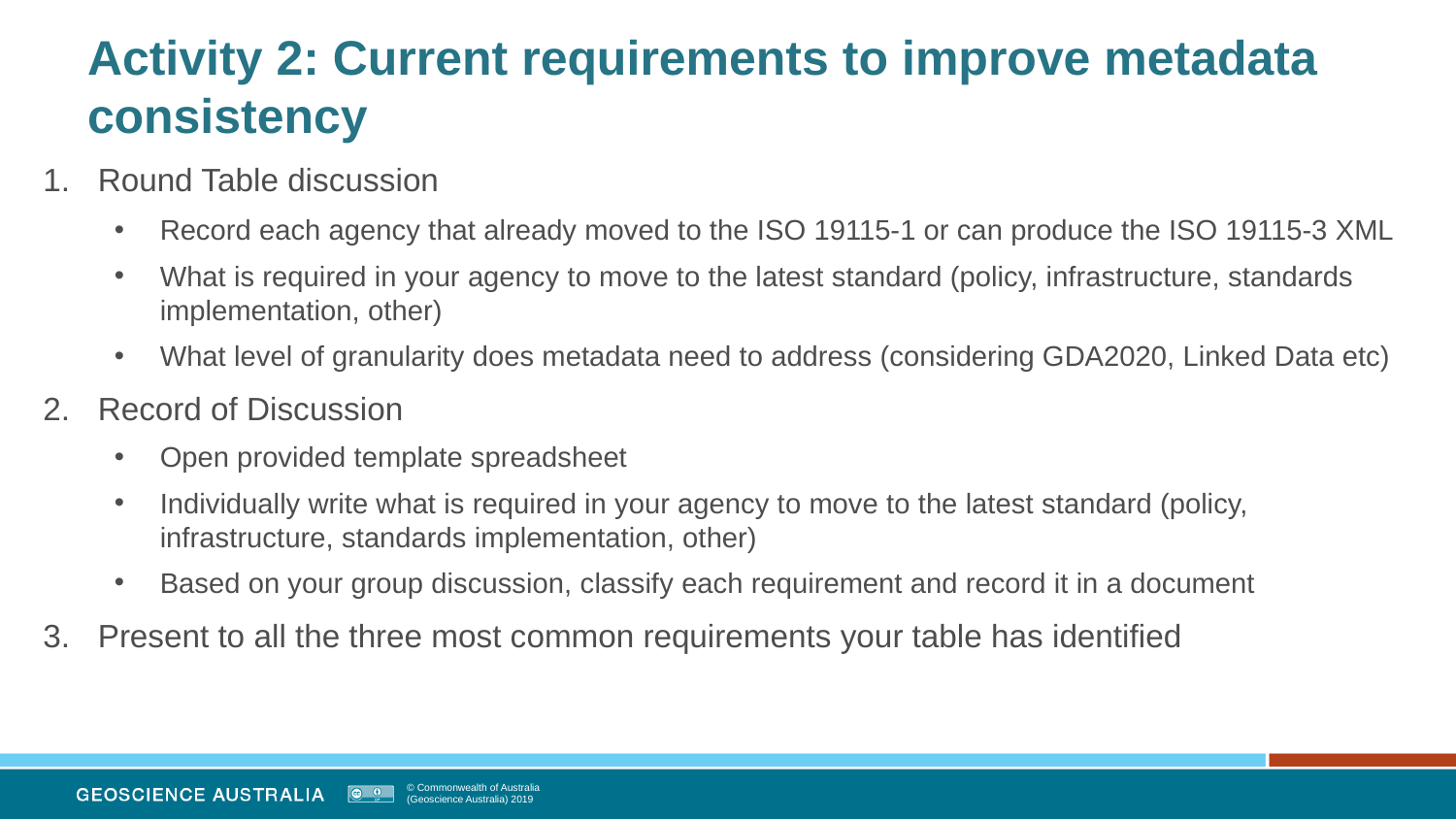

# Activity 2: Current requirements to improve metadata consistency
Round Table discussion
Record each agency that already moved to the ISO 19115-1 or can produce the ISO 19115-3 XML
What is required in your agency to move to the latest standard (policy, infrastructure, standards implementation, other)
What level of granularity does metadata need to address (considering GDA2020, Linked Data etc)
Record of Discussion
Open provided template spreadsheet
Individually write what is required in your agency to move to the latest standard (policy, infrastructure, standards implementation, other)
Based on your group discussion, classify each requirement and record it in a document
Present to all the three most common requirements your table has identified